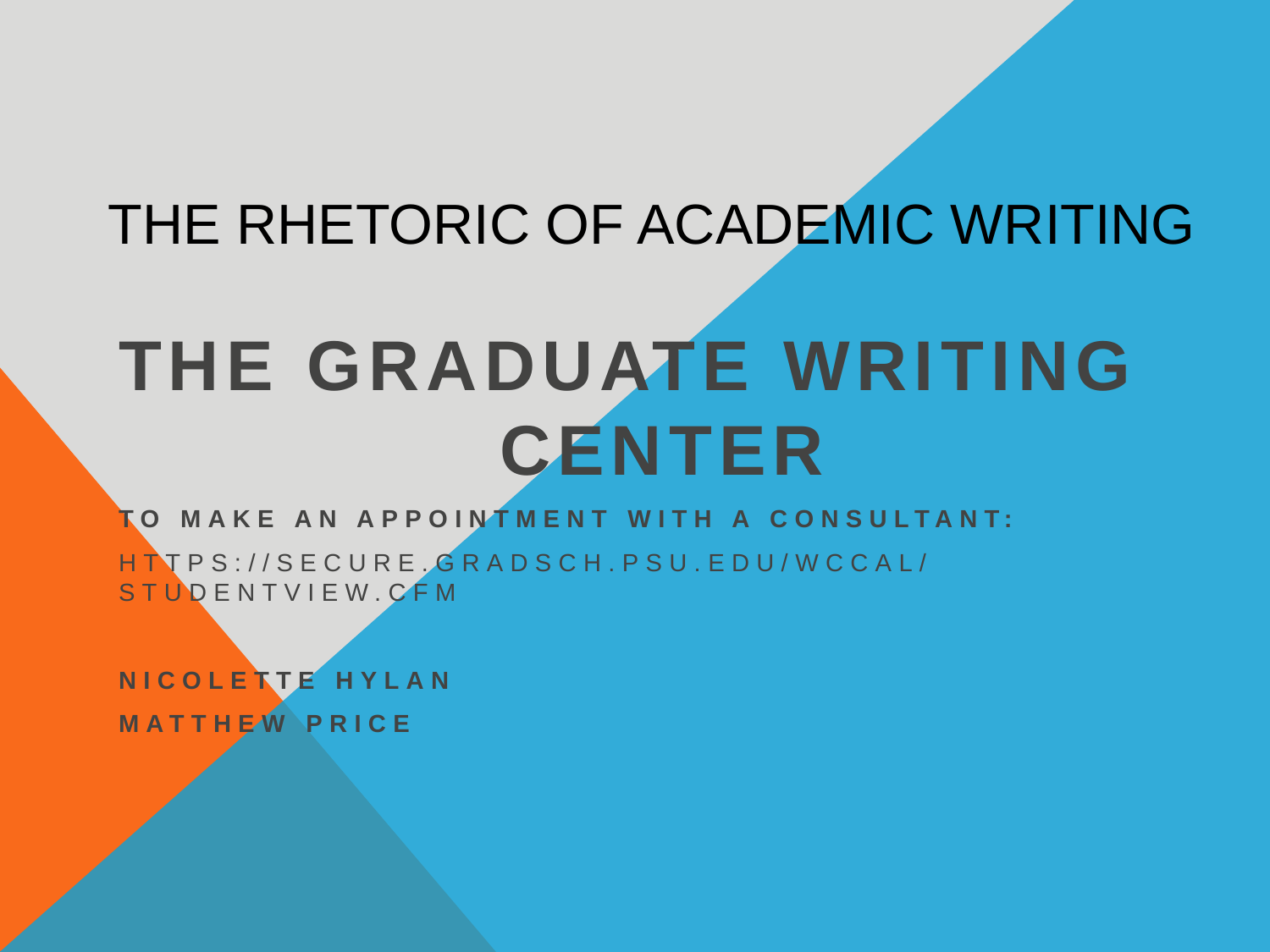

# The Rhetoric of Academic Writing

The Graduate Writing 			Center
To make an appointment with a consultant:
https://secure.gradsch.psu.edu/wccal/studentview.cfm

Nicolette Hylan
Matthew Price